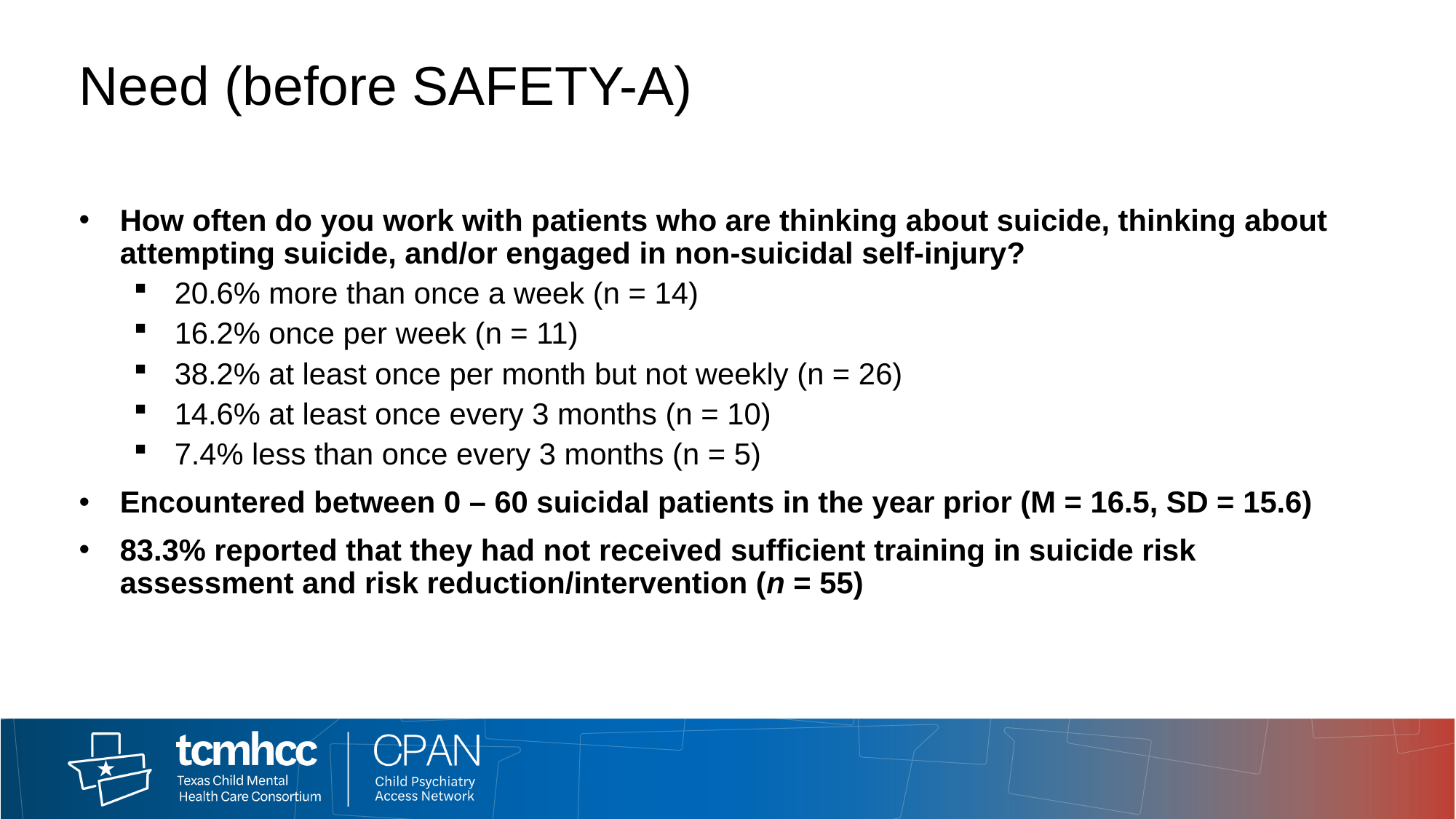

# Need (before SAFETY-A)
How often do you work with patients who are thinking about suicide, thinking about attempting suicide, and/or engaged in non-suicidal self-injury?​
20.6% more than once a week (n = 14)​
16.2% once per week (n = 11)​
38.2% at least once per month but not weekly (n = 26)​
14.6% at least once every 3 months (n = 10)​
7.4% less than once every 3 months (n = 5)​
Encountered between 0 – 60 suicidal patients in the year prior (M = 16.5, SD = 15.6)​
83.3% reported that they had not received sufficient training in suicide risk assessment and risk reduction/intervention (n = 55)

3